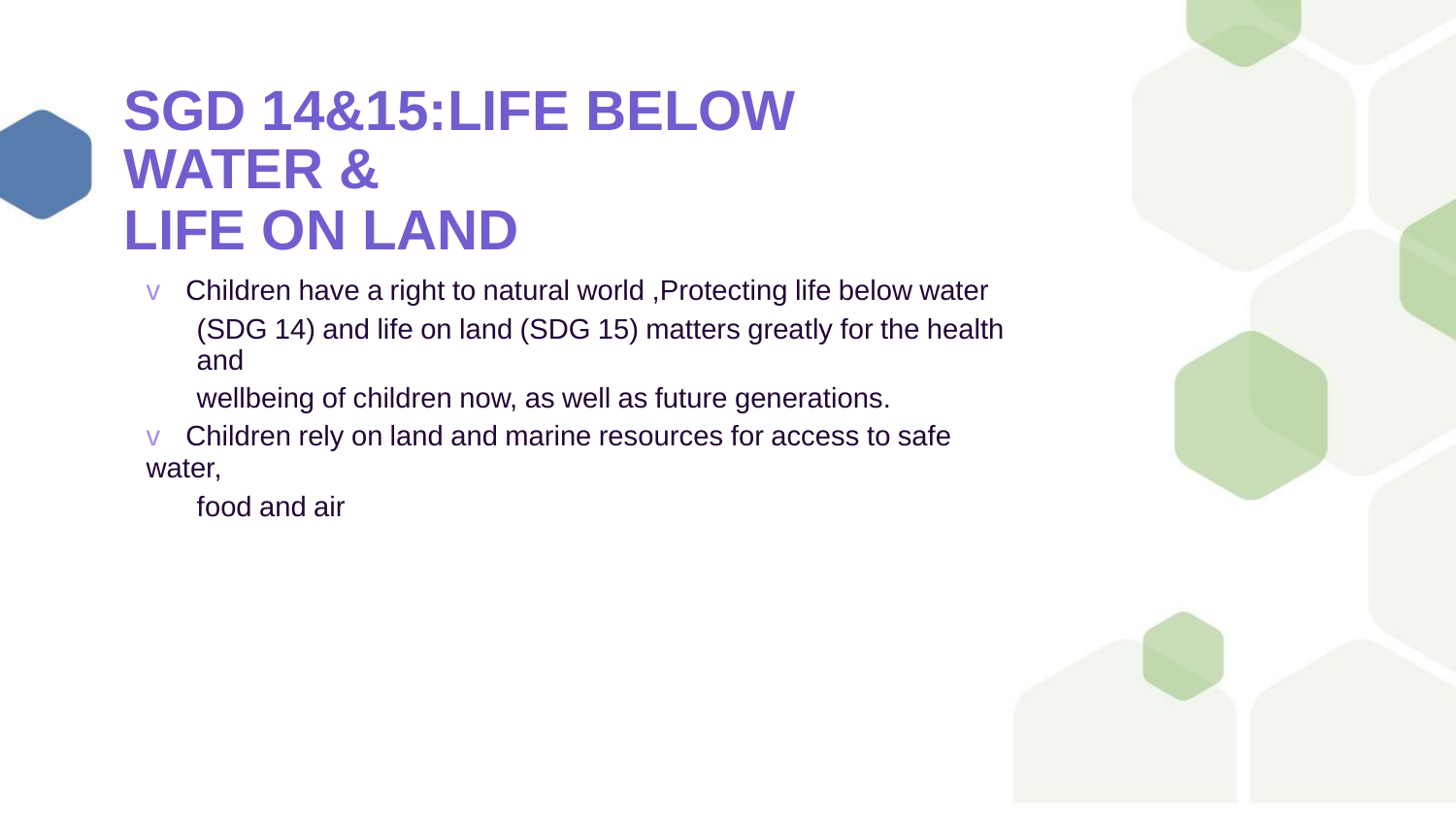

SGD 14&15:LIFE BELOW WATER &
LIFE ON LAND
v Children have a right to natural world ,Protecting life below water
(SDG 14) and life on land (SDG 15) matters greatly for the health and
wellbeing of children now, as well as future generations.
v Children rely on land and marine resources for access to safe water,
food and air